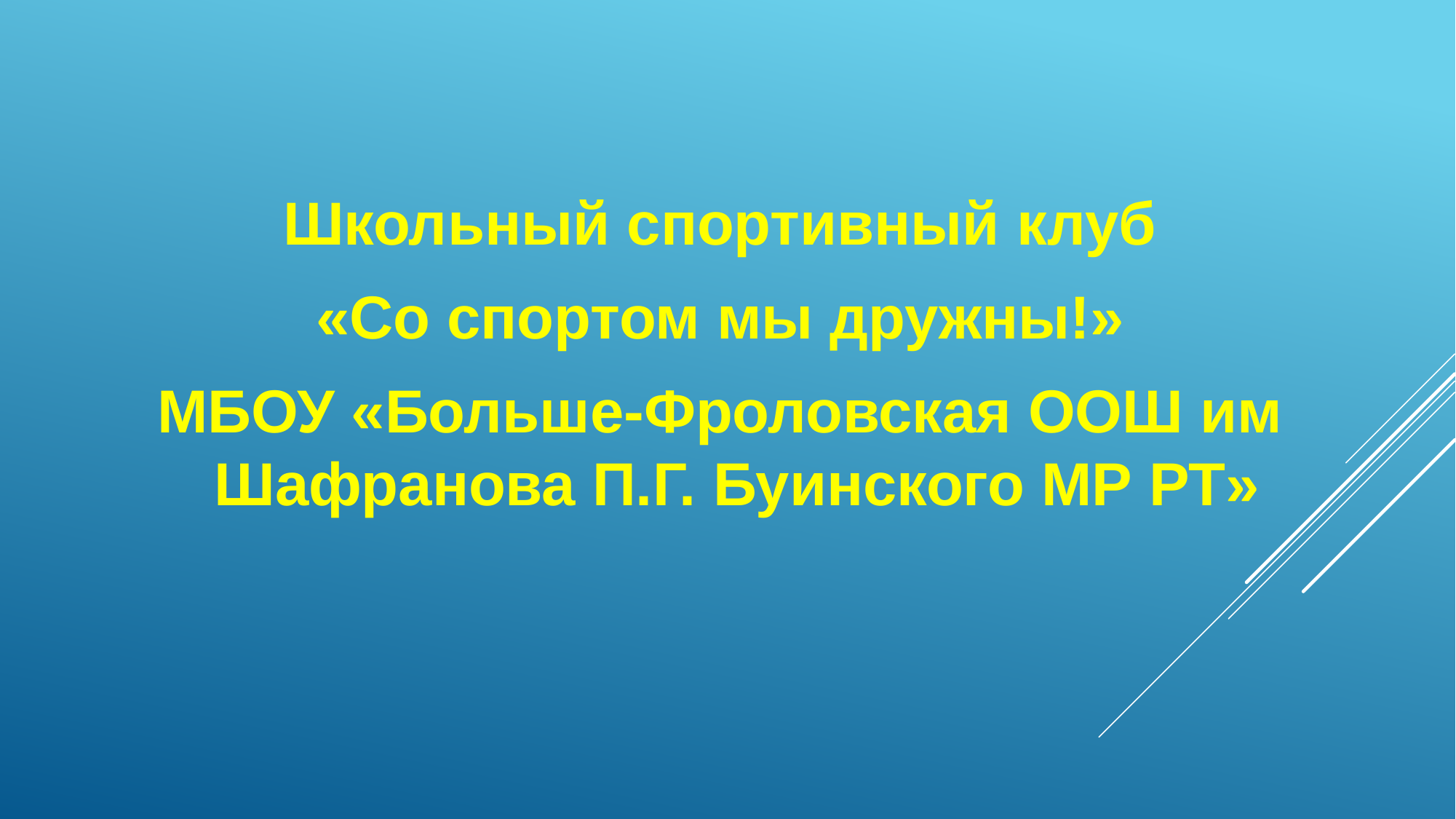

Школьный спортивный клуб
«Со спортом мы дружны!»
МБОУ «Больше-Фроловская ООШ им Шафранова П.Г. Буинского МР РТ»